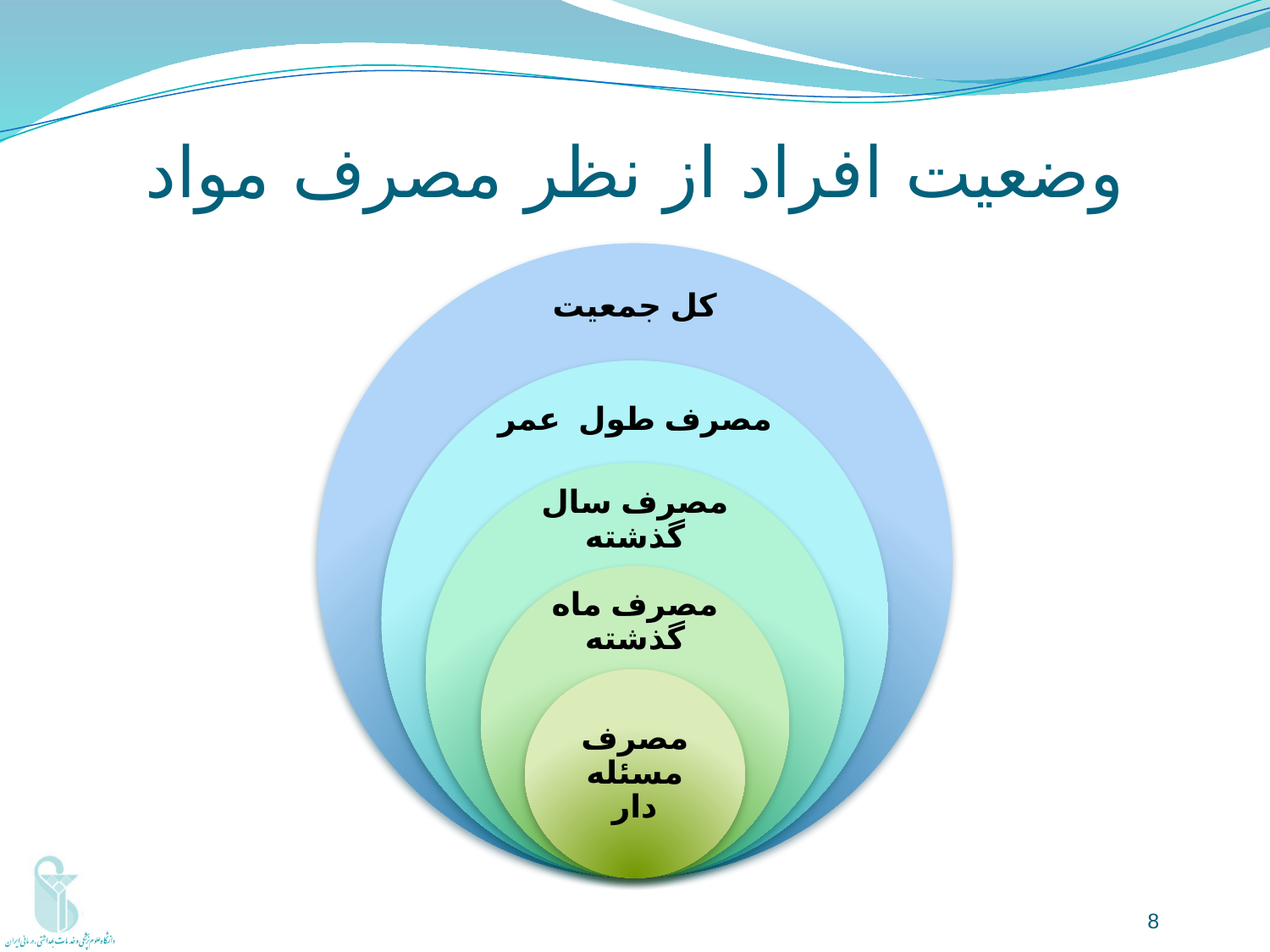

# وضعیت افراد از نظر مصرف مواد
کل جمعیت
مصرف طول  عمر
مصرف سال گذشته
مصرف ماه گذشته
مصرف مسئله دار
8